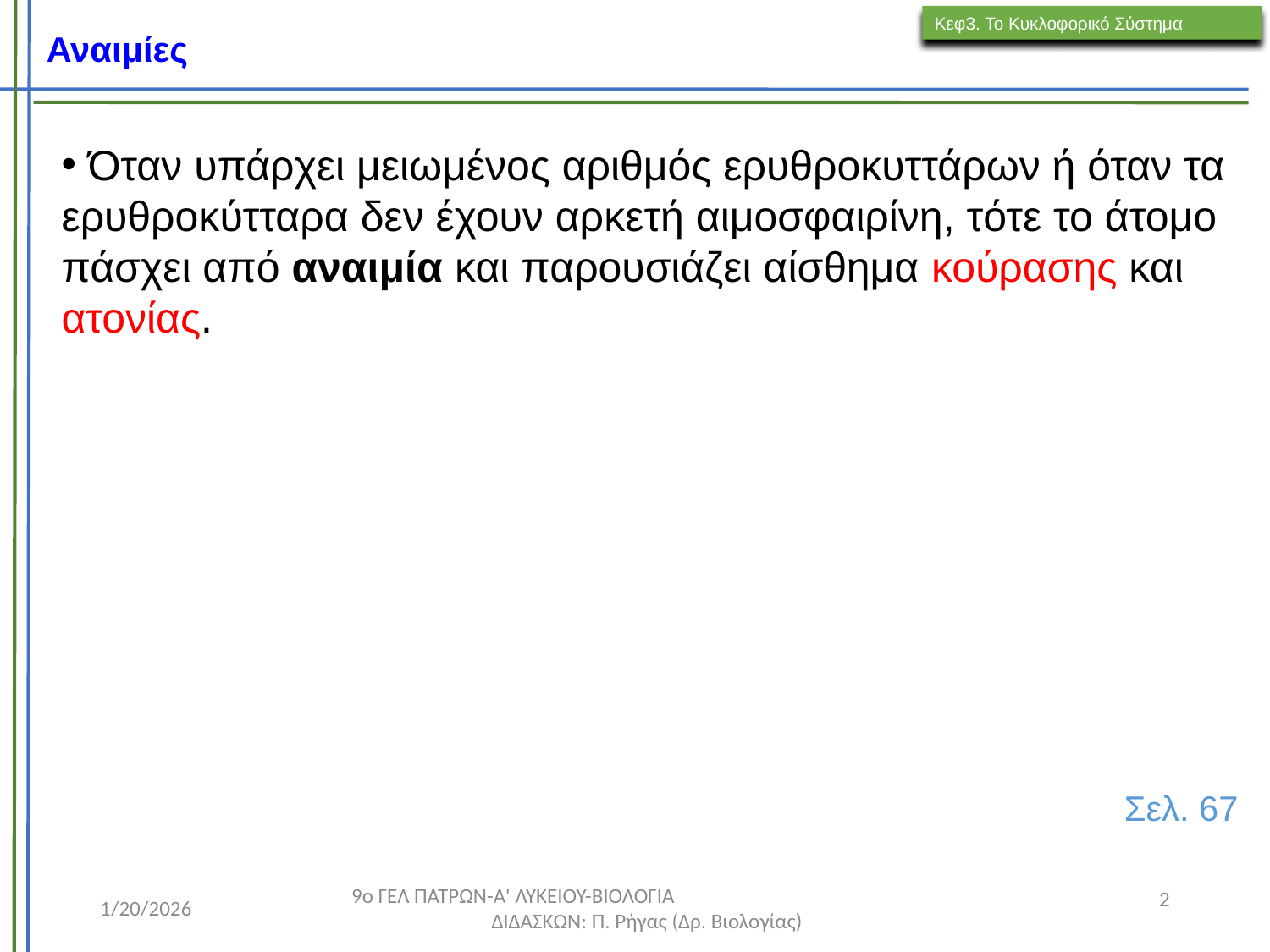

# Αναιμίες
Κεφ3. Το Κυκλοφορικό Σύστημα

 Όταν υπάρχει μειωμένος αριθμός ερυθροκυττάρων ή όταν τα ερυθροκύτταρα δεν έχουν αρκετή αιμοσφαιρίνη, τότε το άτομο πάσχει από αναιμία και παρουσιάζει αίσθημα κούρασης και ατονίας.

Σελ. 67
2
1/20/2026
9ο ΓΕΛ ΠΑΤΡΩΝ-Α' ΛΥΚΕΙΟΥ-ΒΙΟΛΟΓΙΑ                                                        ΔΙΔΑΣΚΩΝ: Π. Ρήγας (Δρ. Βιολογίας)